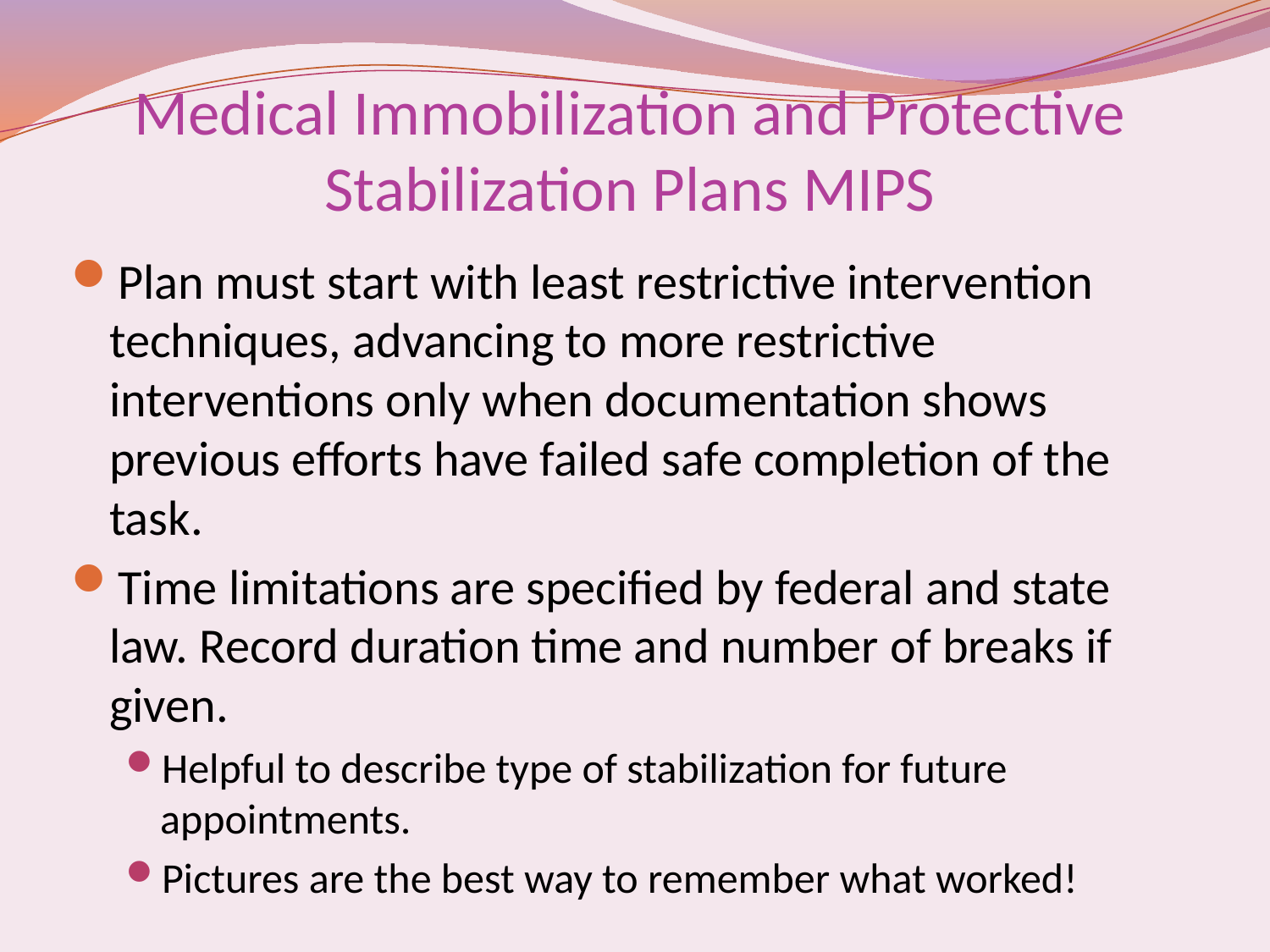

# Medical Immobilization and Protective Stabilization Plans MIPS
Plan must start with least restrictive intervention techniques, advancing to more restrictive interventions only when documentation shows previous efforts have failed safe completion of the task.
Time limitations are specified by federal and state law. Record duration time and number of breaks if given.
Helpful to describe type of stabilization for future appointments.
Pictures are the best way to remember what worked!